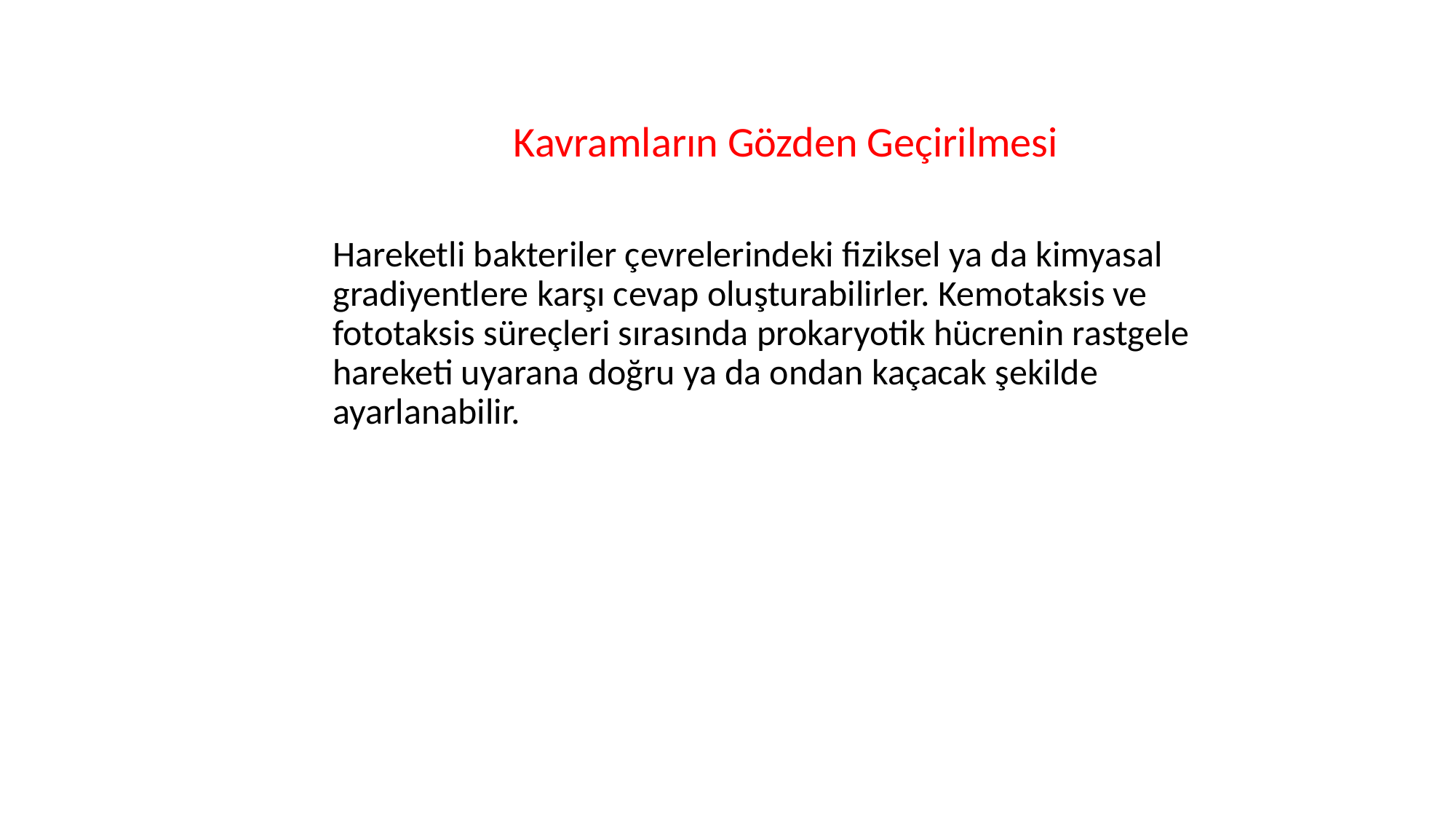

Kavramların Gözden Geçirilmesi

Hareketli bakteriler çevrelerindeki fiziksel ya da kimyasal gradiyentlere karşı cevap oluşturabilirler. Kemotaksis ve fototaksis süreçleri sırasında prokaryotik hücrenin rastgele hareketi uyarana doğru ya da ondan kaçacak şekilde ayarlanabilir.